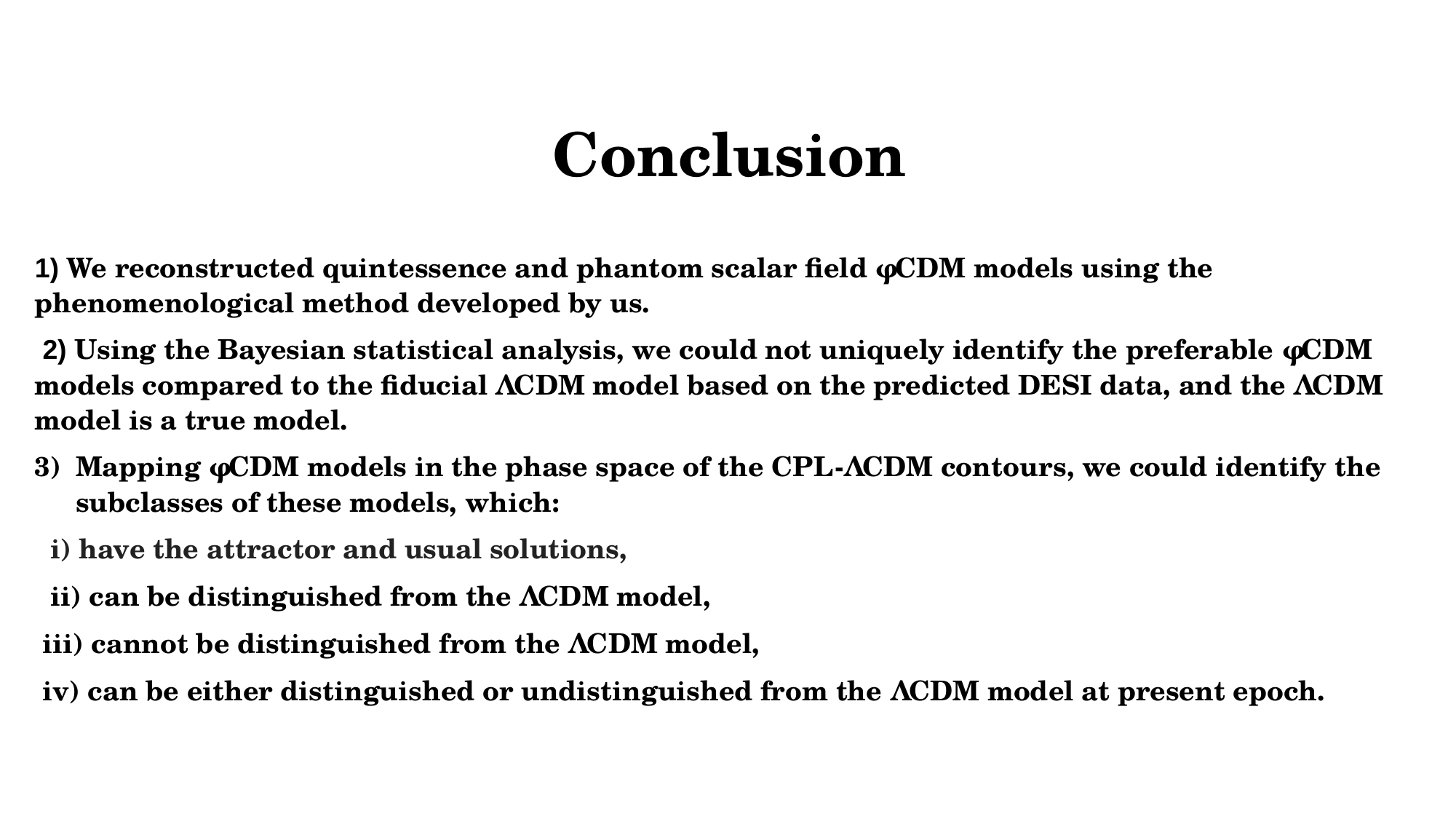

Conclusion

1) We reconstructed quintessence and phantom scalar field φCDM models using the phenomenological method developed by us.
 2) Using the Bayesian statistical analysis, we could not uniquely identify the preferable φCDM models compared to the fiducial ΛCDM model based on the predicted DESI data, and the ΛCDM model is a true model.
Mapping φCDM models in the phase space of the CPL-ΛCDM contours, we could identify the subclasses of these models, which:
  i) have the attractor and usual solutions,
  ii) can be distinguished from the ΛCDM model,
 iii) cannot be distinguished from the ΛCDM model,
 iv) can be either distinguished or undistinguished from the ΛCDM model at present epoch.
#